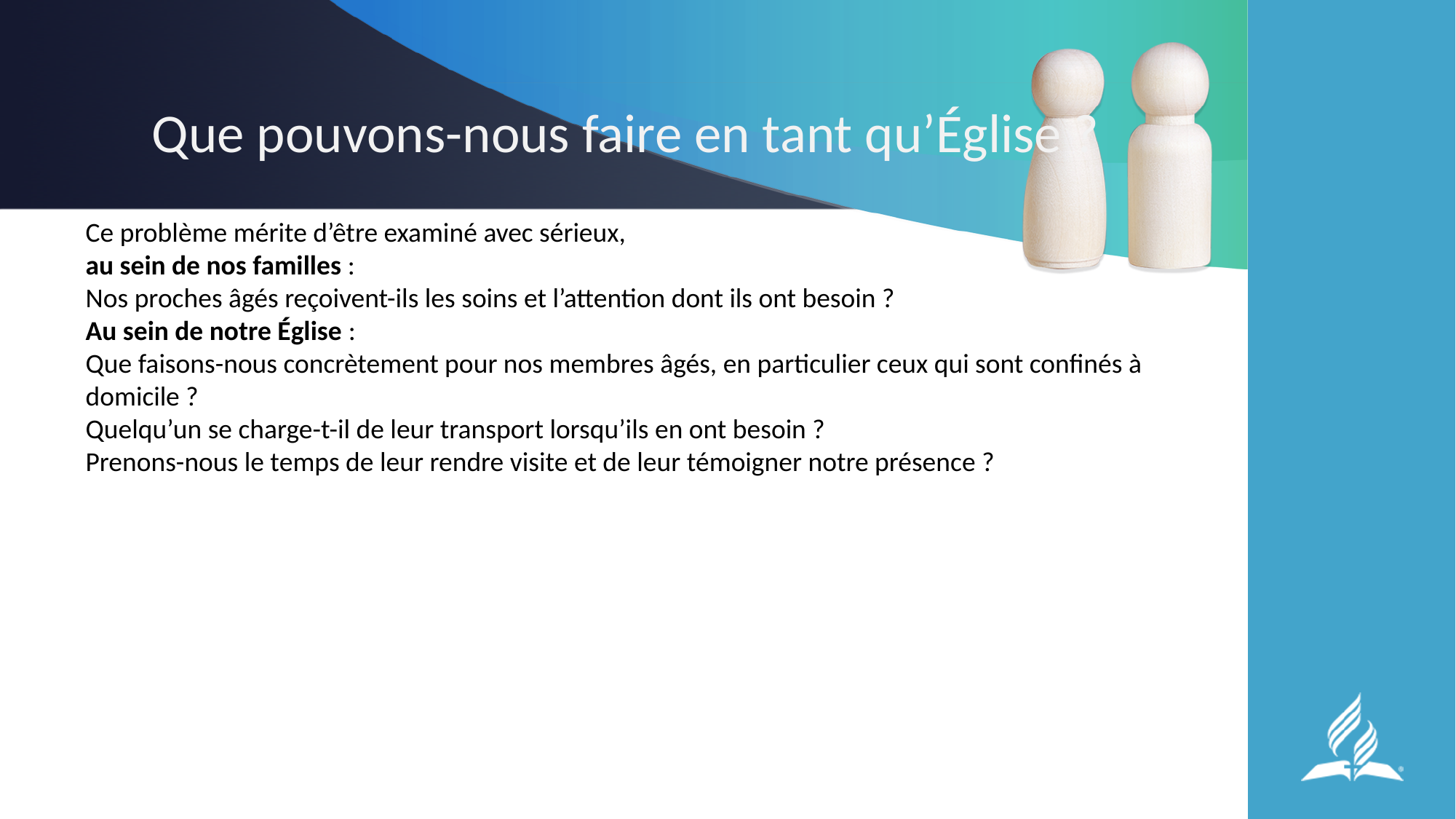

# Que pouvons-nous faire en tant qu’Église ?
Ce problème mérite d’être examiné avec sérieux,
au sein de nos familles :
Nos proches âgés reçoivent-ils les soins et l’attention dont ils ont besoin ?
Au sein de notre Église :
Que faisons-nous concrètement pour nos membres âgés, en particulier ceux qui sont confinés à domicile ?
Quelqu’un se charge-t-il de leur transport lorsqu’ils en ont besoin ?
Prenons-nous le temps de leur rendre visite et de leur témoigner notre présence ?